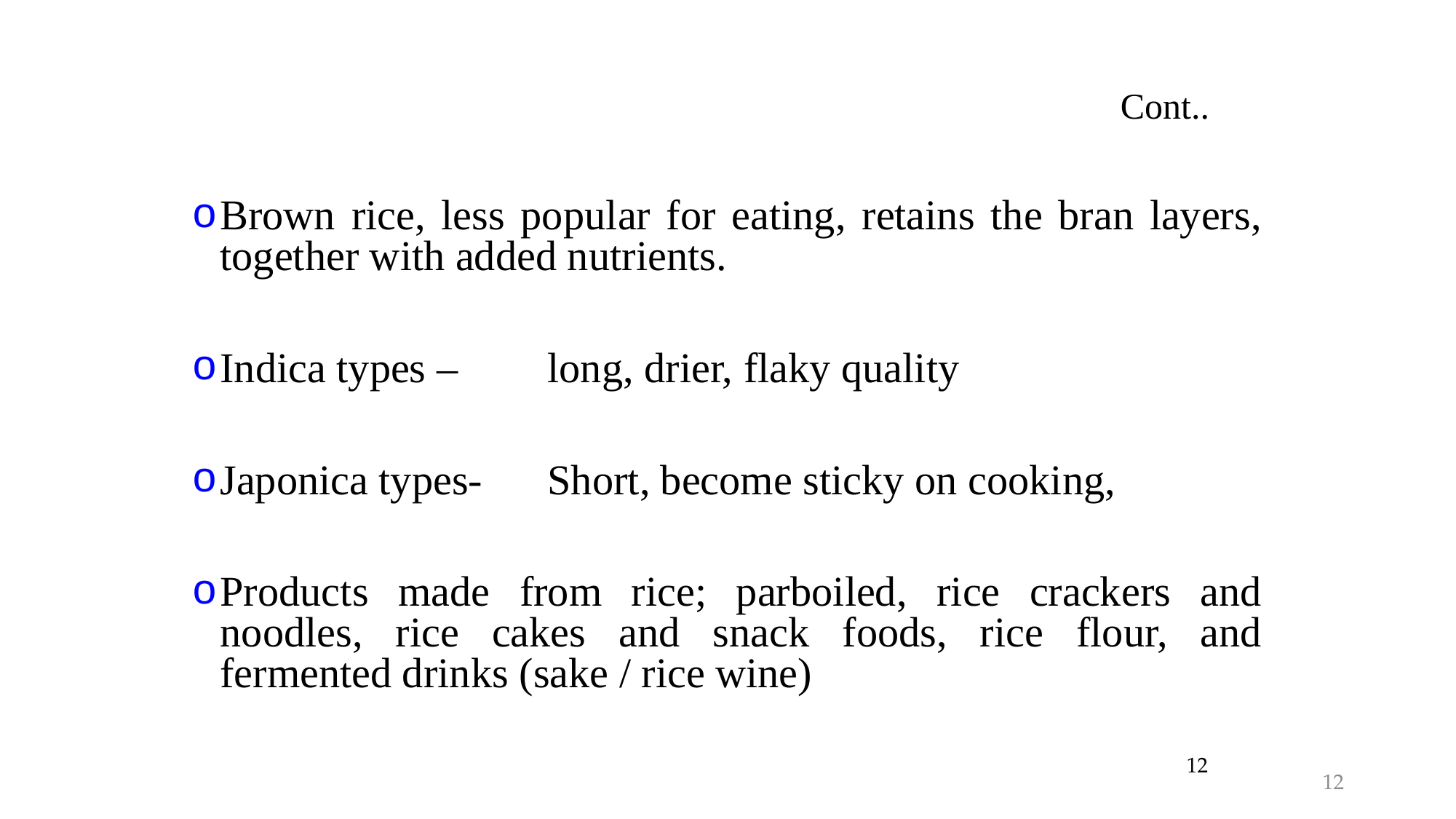

Cont..

Brown rice, less popular for eating, retains the bran layers, together with added nutrients.

Indica types –  	long, drier, flaky quality

Japonica types-	Short, become sticky on cooking,

Products made from rice; parboiled, rice crackers and noodles, rice cakes and snack foods, rice flour, and fermented drinks (sake / rice wine)
12
12